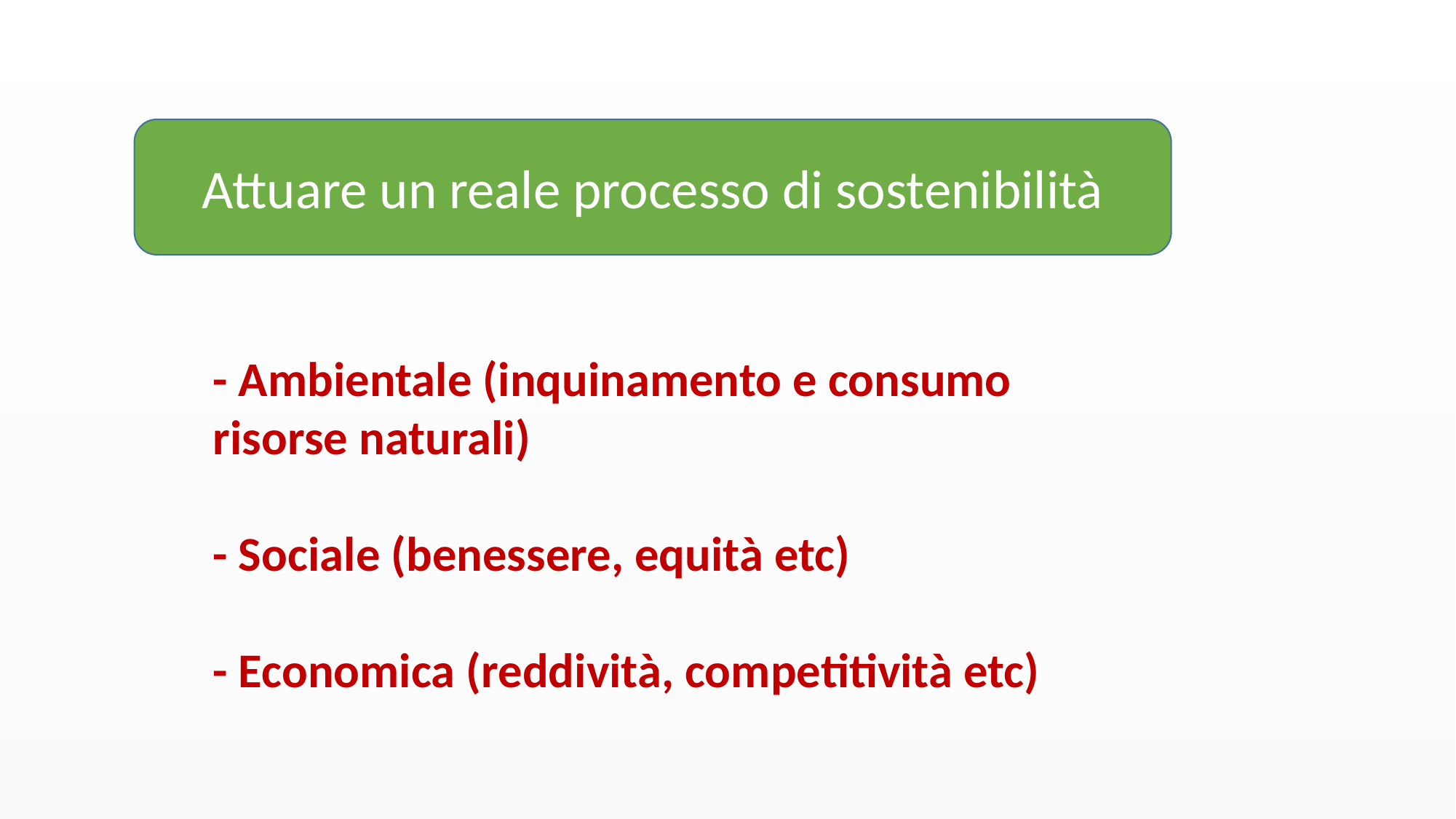

Attuare un reale processo di sostenibilità
- Ambientale (inquinamento e consumo risorse naturali)

- Sociale (benessere, equità etc)

- Economica (reddività, competitività etc)